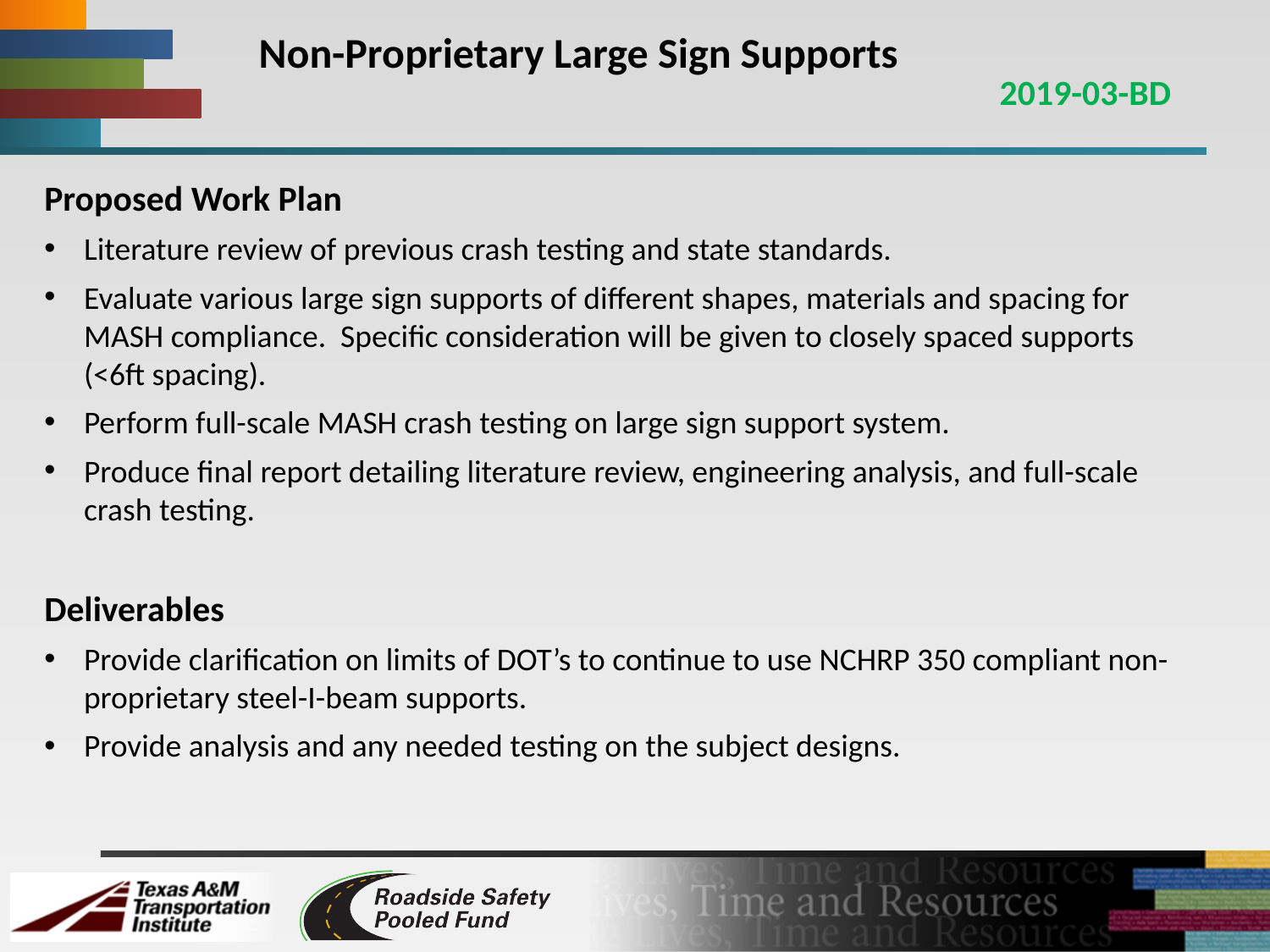

# Non-Proprietary Large Sign Supports
2019-03-BD

Proposed Work Plan
Literature review of previous crash testing and state standards.
Evaluate various large sign supports of different shapes, materials and spacing for MASH compliance.  Specific consideration will be given to closely spaced supports (<6ft spacing).
Perform full-scale MASH crash testing on large sign support system.
Produce final report detailing literature review, engineering analysis, and full-scale crash testing.

Deliverables
Provide clarification on limits of DOT’s to continue to use NCHRP 350 compliant non-proprietary steel-I-beam supports.
Provide analysis and any needed testing on the subject designs.